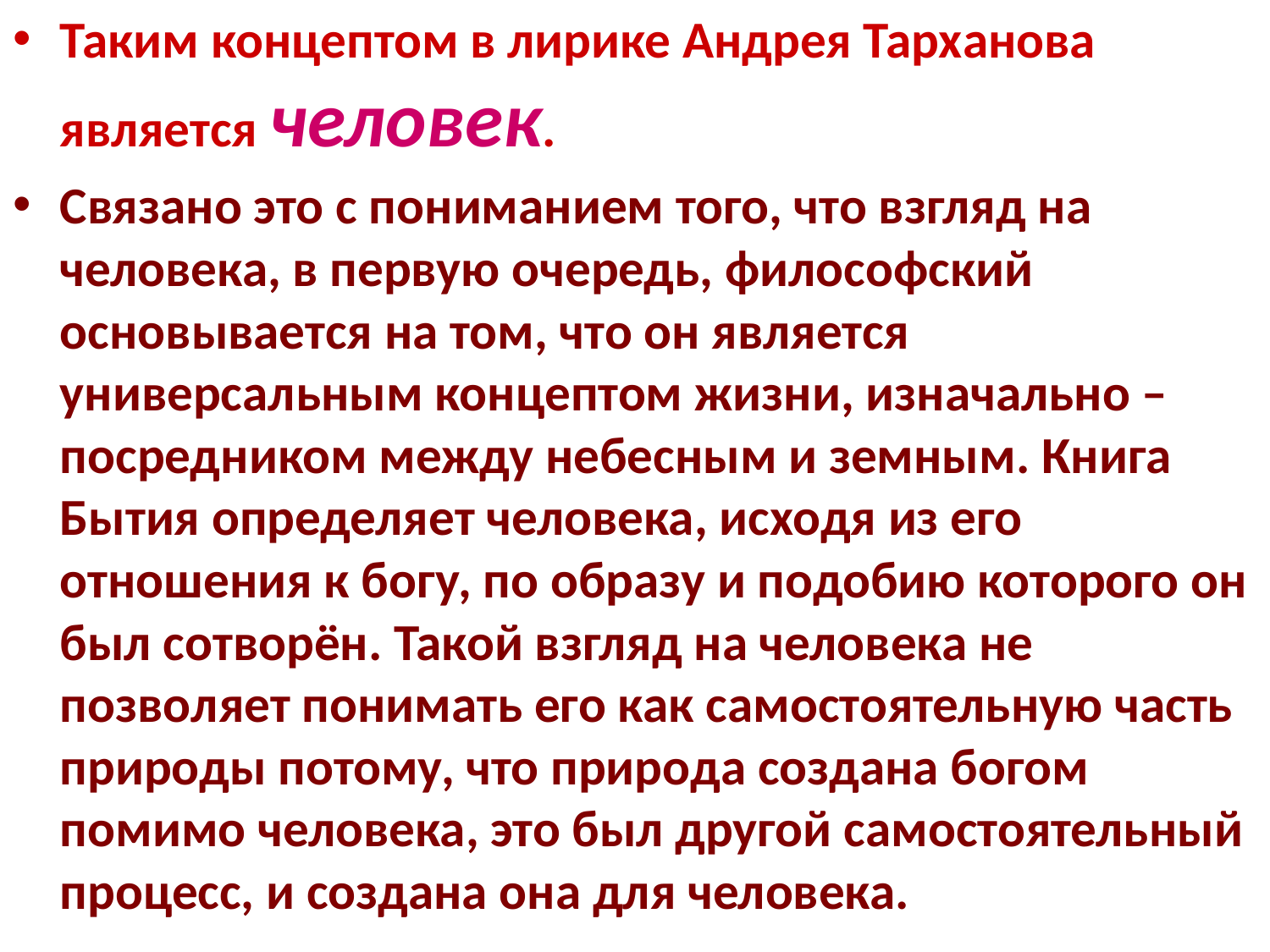

Таким концептом в лирике Андрея Тарханова является человек.
Связано это с пониманием того, что взгляд на человека, в первую очередь, философский основывается на том, что он является универсальным концептом жизни, изначально – посредником между небесным и земным. Книга Бытия определяет человека, исходя из его отношения к богу, по образу и подобию которого он был сотворён. Такой взгляд на человека не позволяет понимать его как самостоятельную часть природы потому, что природа создана богом помимо человека, это был другой самостоятельный процесс, и создана она для человека.